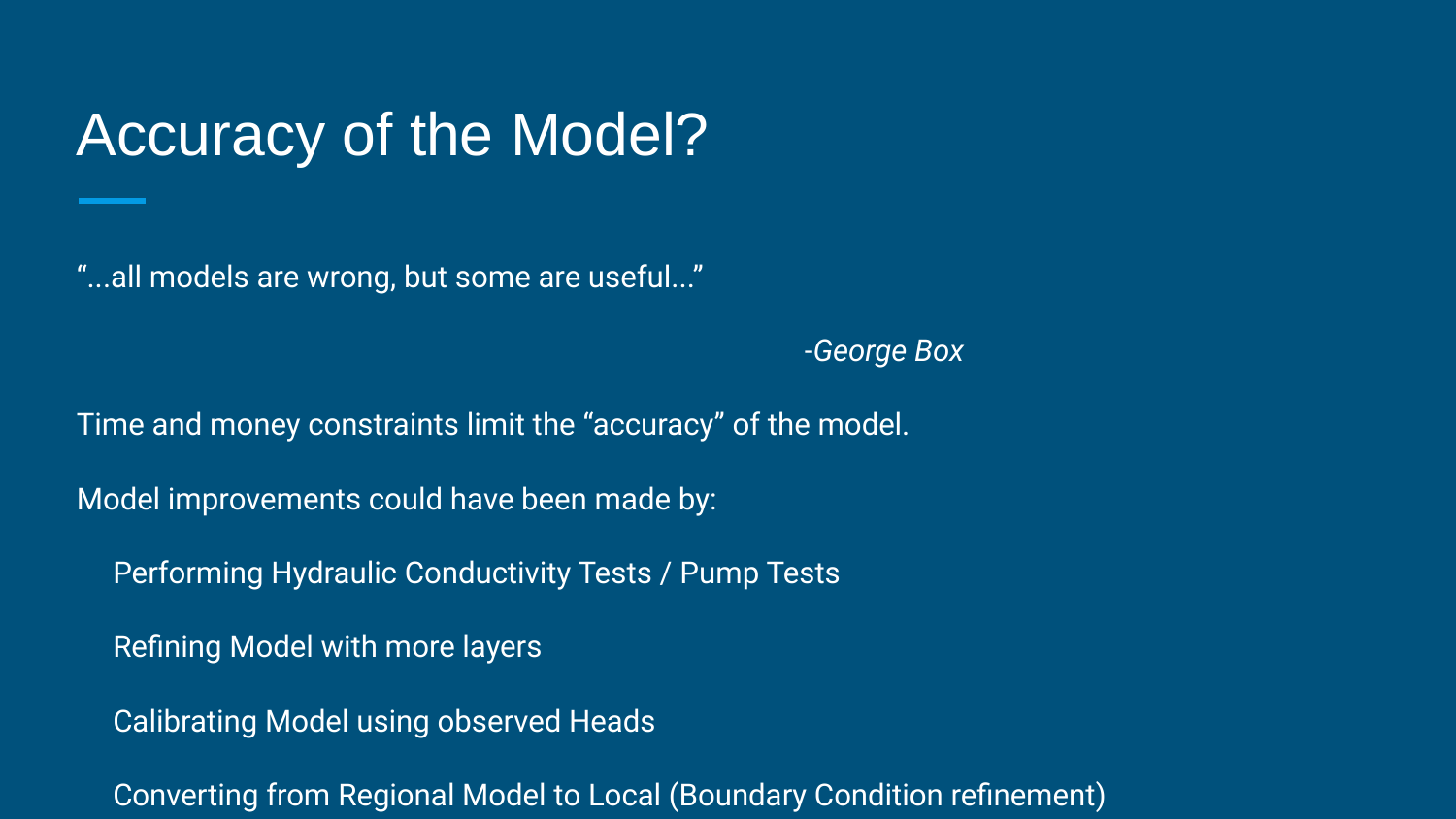

# Accuracy of the Model?
“...all models are wrong, but some are useful...”
					-George Box
Time and money constraints limit the “accuracy” of the model.
Model improvements could have been made by:
Performing Hydraulic Conductivity Tests / Pump Tests
Refining Model with more layers
Calibrating Model using observed Heads
Converting from Regional Model to Local (Boundary Condition refinement)